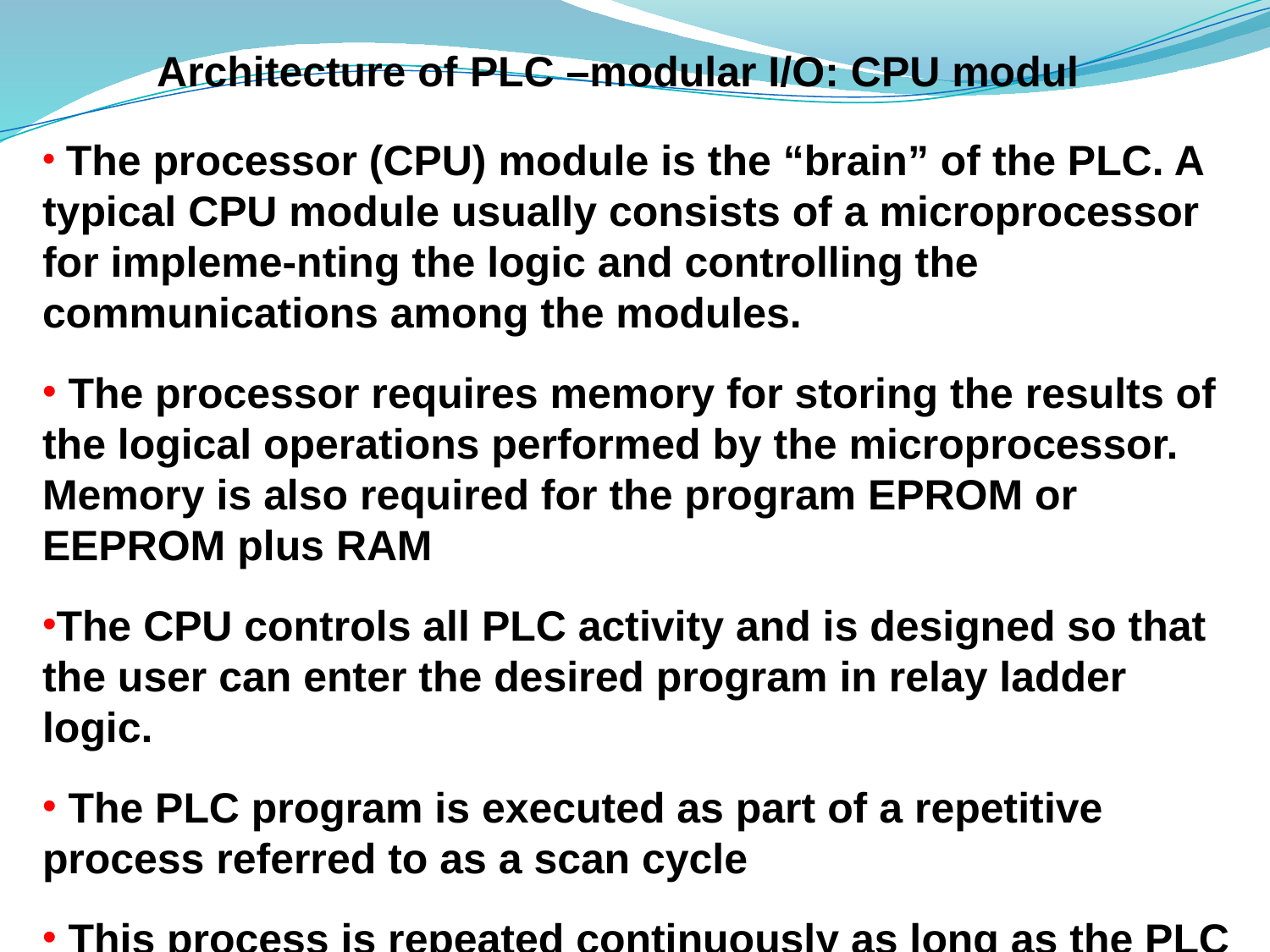

# Architecture of PLC –modular I/O: CPU modul
 The processor (CPU) module is the “brain” of the PLC. A typical CPU module usually consists of a microprocessor for impleme-nting the logic and controlling the communications among the modules.
 The processor requires memory for storing the results of the logical operations performed by the microprocessor. Memory is also required for the program EPROM or EEPROM plus RAM
The CPU controls all PLC activity and is designed so that the user can enter the desired program in relay ladder logic.
 The PLC program is executed as part of a repetitive process referred to as a scan cycle
 This process is repeated continuously as long as the PLC is in the run mode